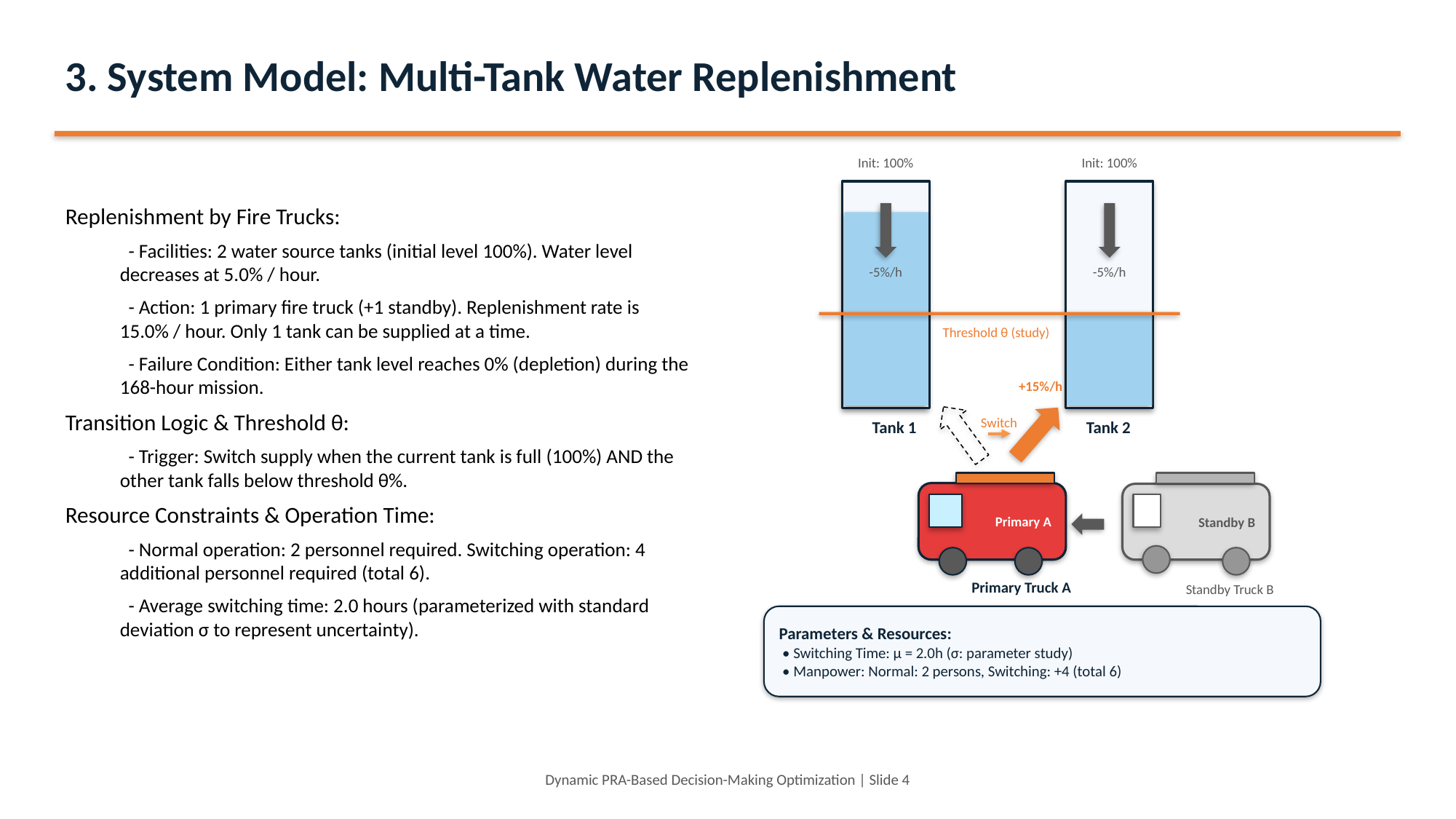

3. System Model: Multi-Tank Water Replenishment

Init: 100%
Init: 100%

Replenishment by Fire Trucks:
  - Facilities: 2 water source tanks (initial level 100%). Water level decreases at 5.0% / hour.
  - Action: 1 primary fire truck (+1 standby). Replenishment rate is 15.0% / hour. Only 1 tank can be supplied at a time.
  - Failure Condition: Either tank level reaches 0% (depletion) during the 168-hour mission.
Transition Logic & Threshold θ:
  - Trigger: Switch supply when the current tank is full (100%) AND the other tank falls below threshold θ%.
Resource Constraints & Operation Time:
  - Normal operation: 2 personnel required. Switching operation: 4 additional personnel required (total 6).
  - Average switching time: 2.0 hours (parameterized with standard deviation σ to represent uncertainty).

-5%/h
-5%/h

Threshold θ (study)
+15%/h
Switch
Tank 1
Tank 2

Primary A
Standby B

Primary Truck A
Standby Truck B
Parameters & Resources:
 • Switching Time: μ = 2.0h (σ: parameter study)
 • Manpower: Normal: 2 persons, Switching: +4 (total 6)
Dynamic PRA-Based Decision-Making Optimization | Slide 4